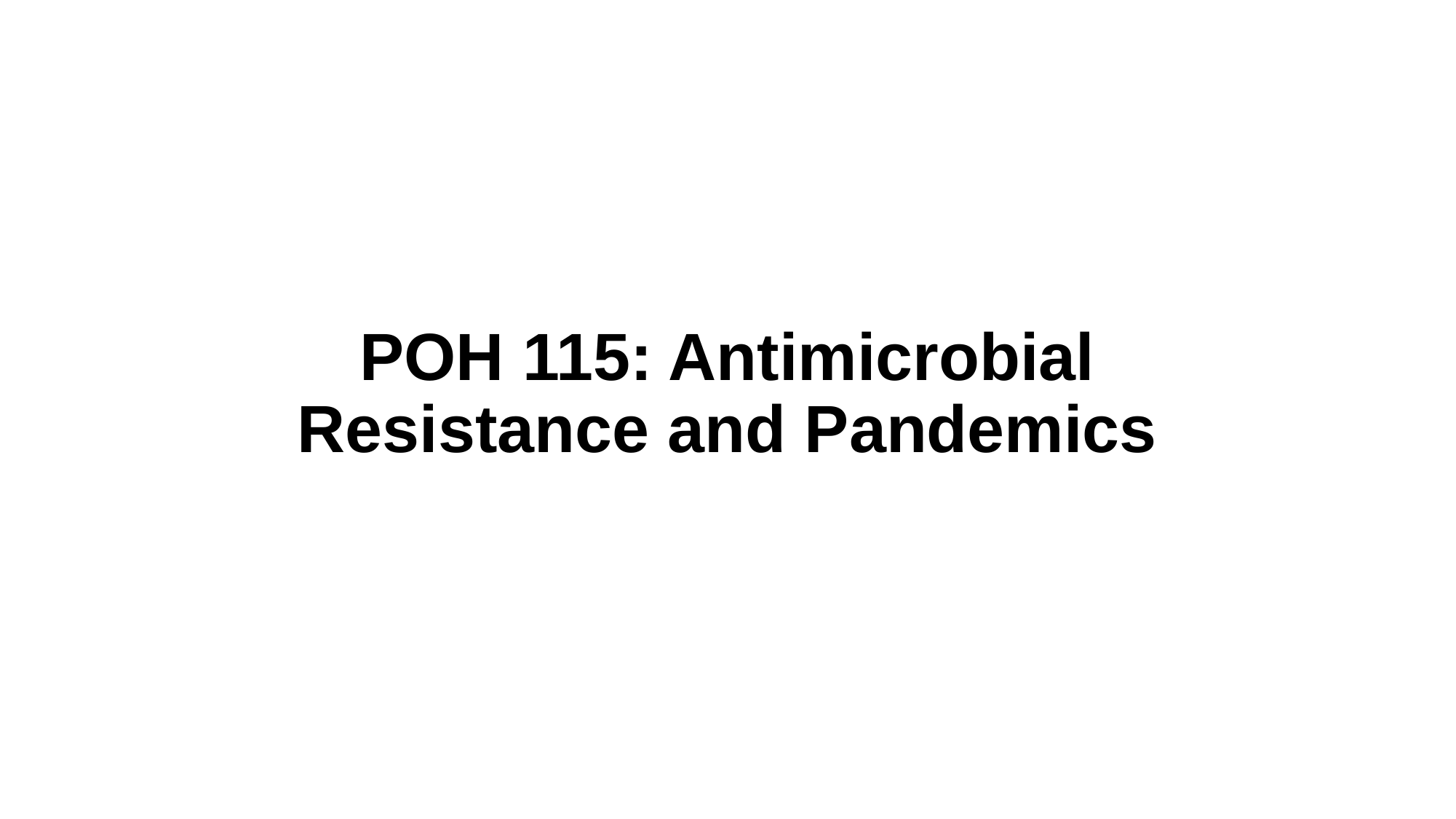

# POH 115: Antimicrobial Resistance and Pandemics